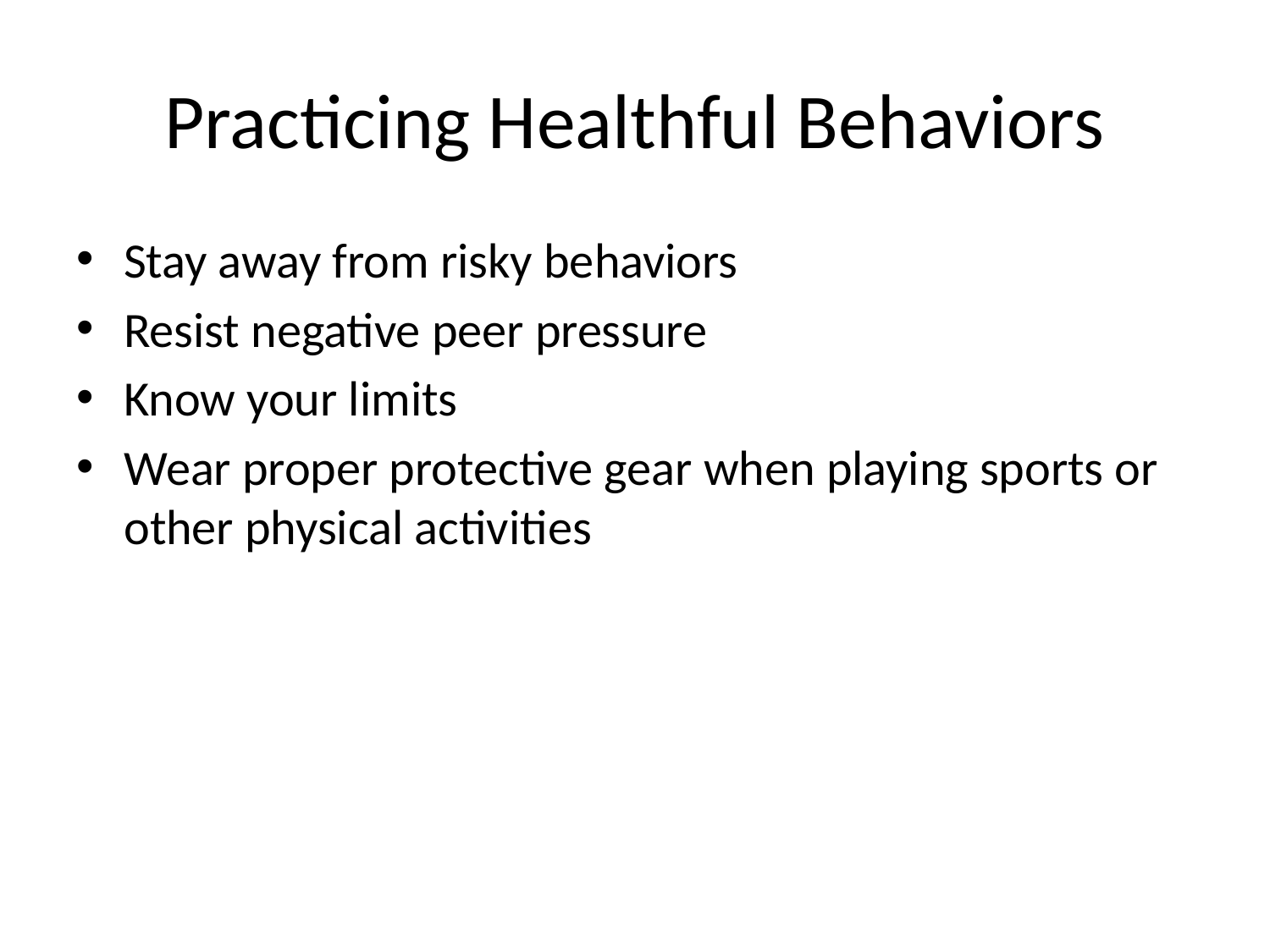

# Practicing Healthful Behaviors
Stay away from risky behaviors
Resist negative peer pressure
Know your limits
Wear proper protective gear when playing sports or other physical activities